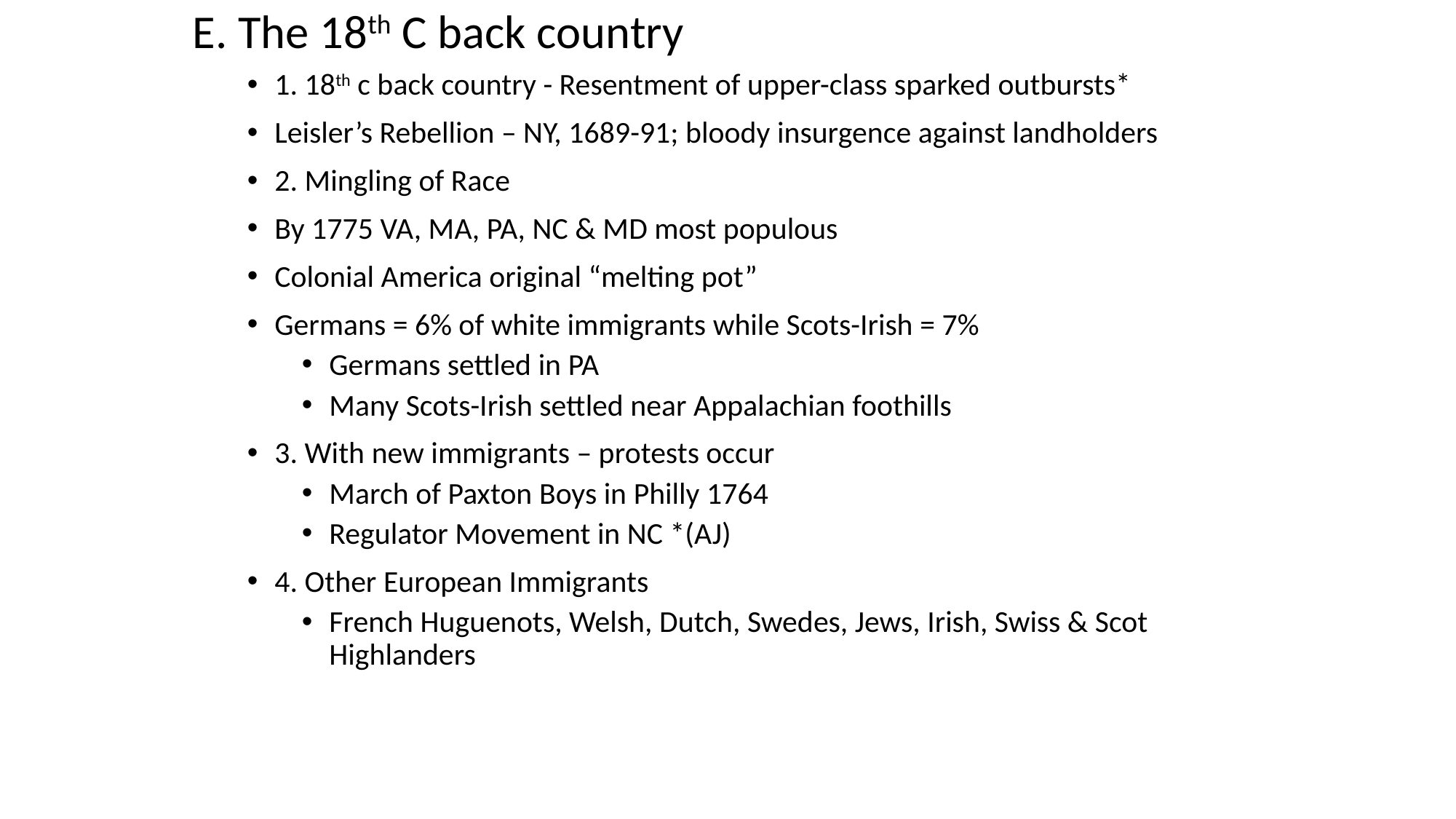

# E. The 18th C back country
1. 18th c back country - Resentment of upper-class sparked outbursts*
Leisler’s Rebellion – NY, 1689-91; bloody insurgence against landholders
2. Mingling of Race
By 1775 VA, MA, PA, NC & MD most populous
Colonial America original “melting pot”
Germans = 6% of white immigrants while Scots-Irish = 7%
Germans settled in PA
Many Scots-Irish settled near Appalachian foothills
3. With new immigrants – protests occur
March of Paxton Boys in Philly 1764
Regulator Movement in NC *(AJ)
4. Other European Immigrants
French Huguenots, Welsh, Dutch, Swedes, Jews, Irish, Swiss & Scot Highlanders